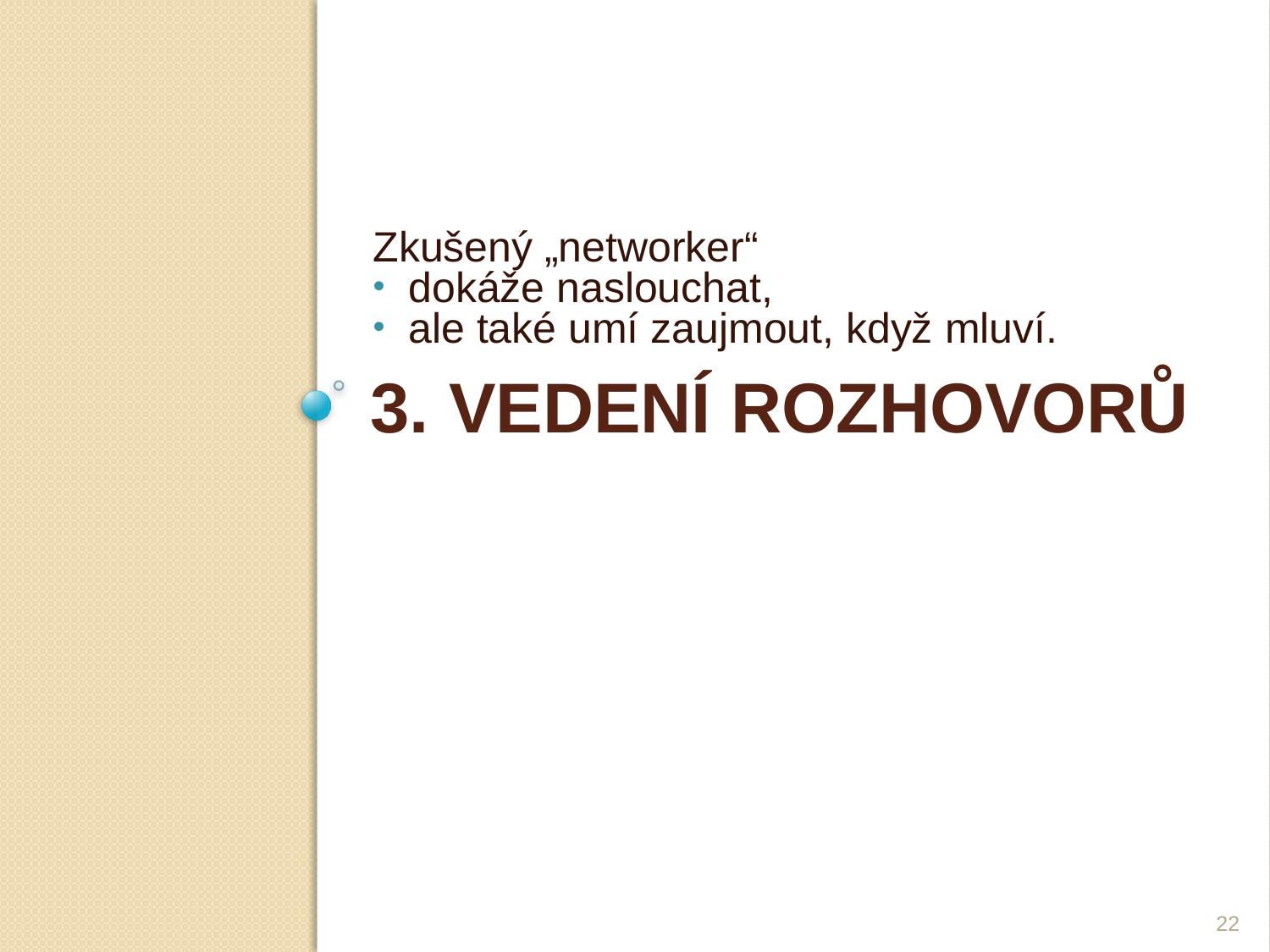

Zkušený „networker“
  dokáže naslouchat,
  ale také umí zaujmout, když mluví.
# 3. Vedení rozhovorů
22